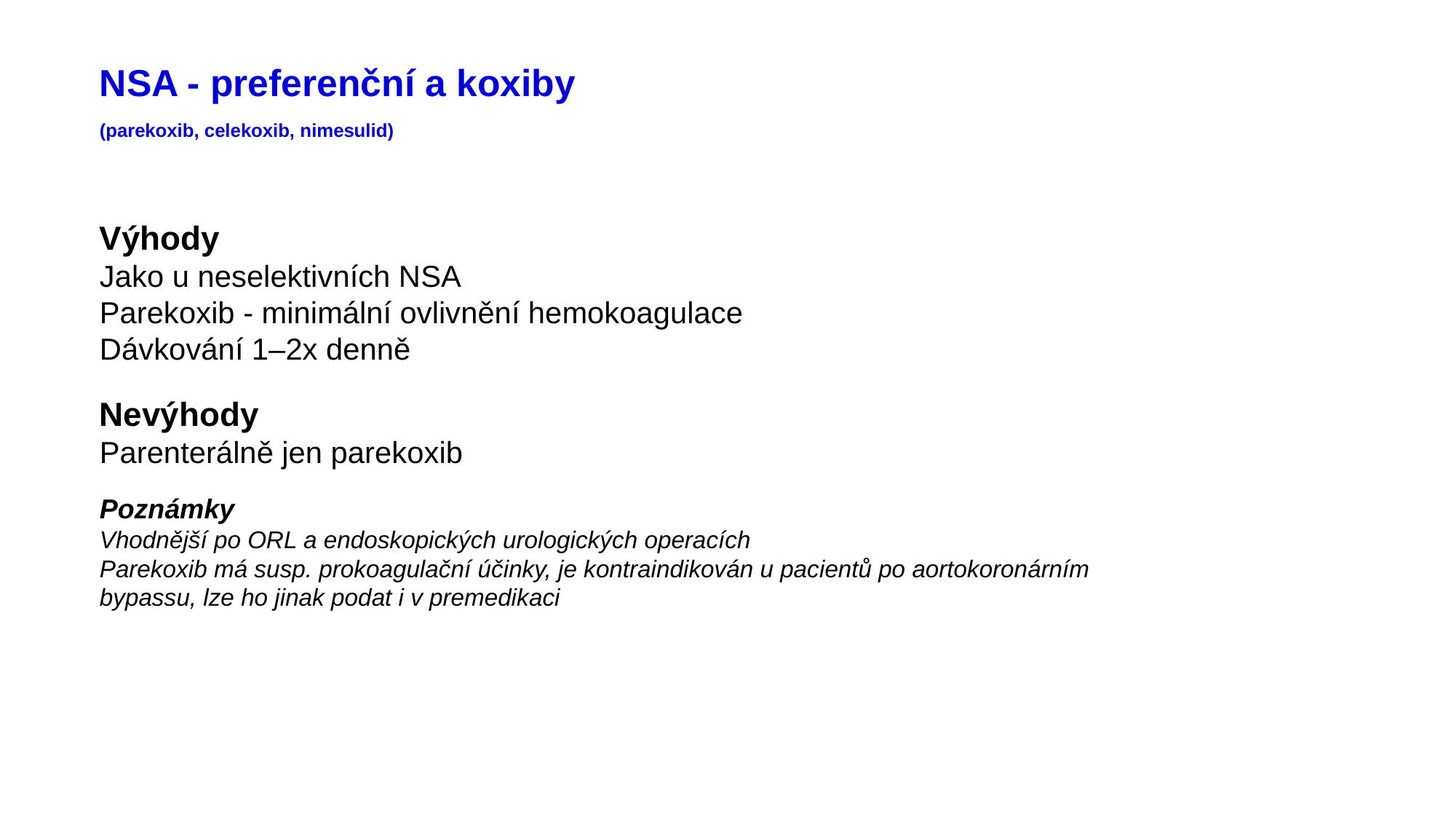

# NSA - preferenční a koxiby (parekoxib, celekoxib, nimesulid)
Výhody
Jako u neselektivních NSA
Parekoxib - minimální ovlivnění hemokoagulace
Dávkování 1–2x denně
Nevýhody
Parenterálně jen parekoxib
Poznámky
Vhodnější po ORL a endoskopických urologických operacích
Parekoxib má susp. prokoagulační účinky, je kontraindikován u pacientů po aortokoronárním bypassu, lze ho jinak podat i v premedikaci